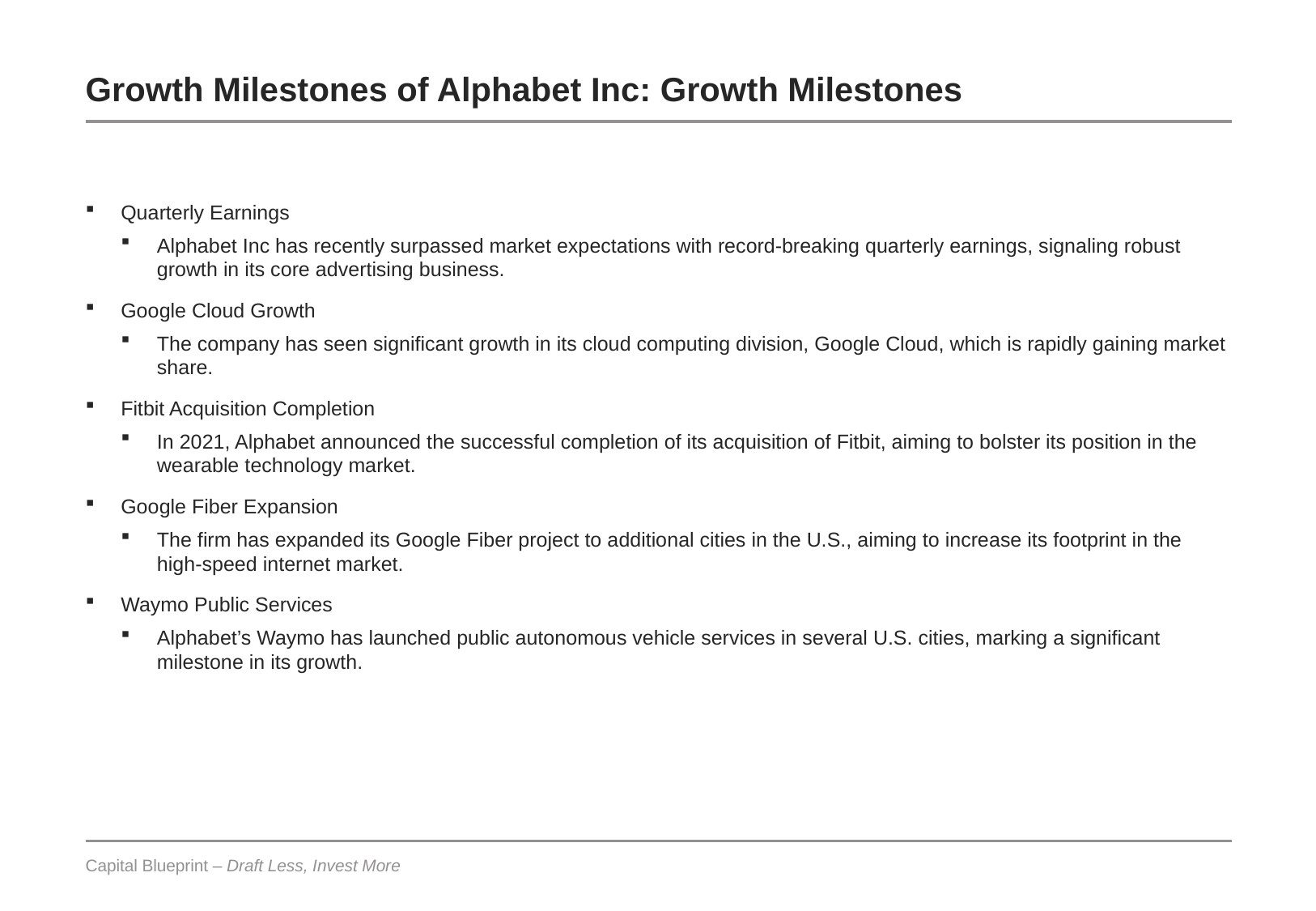

# Growth Milestones of Alphabet Inc: Growth Milestones

Quarterly Earnings
Alphabet Inc has recently surpassed market expectations with record-breaking quarterly earnings, signaling robust growth in its core advertising business.
Google Cloud Growth
The company has seen significant growth in its cloud computing division, Google Cloud, which is rapidly gaining market share.
Fitbit Acquisition Completion
In 2021, Alphabet announced the successful completion of its acquisition of Fitbit, aiming to bolster its position in the wearable technology market.
Google Fiber Expansion
The firm has expanded its Google Fiber project to additional cities in the U.S., aiming to increase its footprint in the high-speed internet market.
Waymo Public Services
Alphabet’s Waymo has launched public autonomous vehicle services in several U.S. cities, marking a significant milestone in its growth.